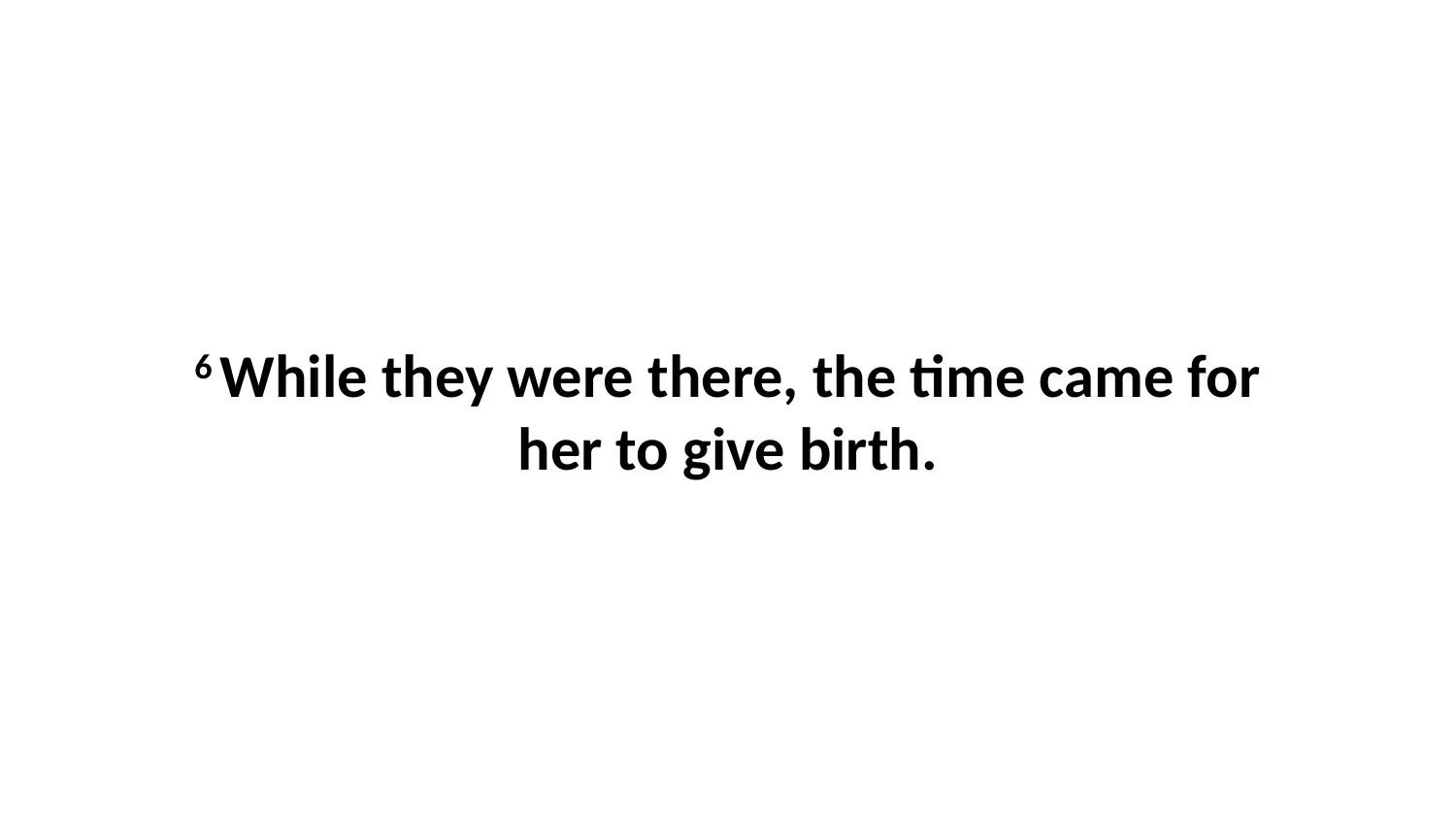

6 While they were there, the time came for her to give birth.